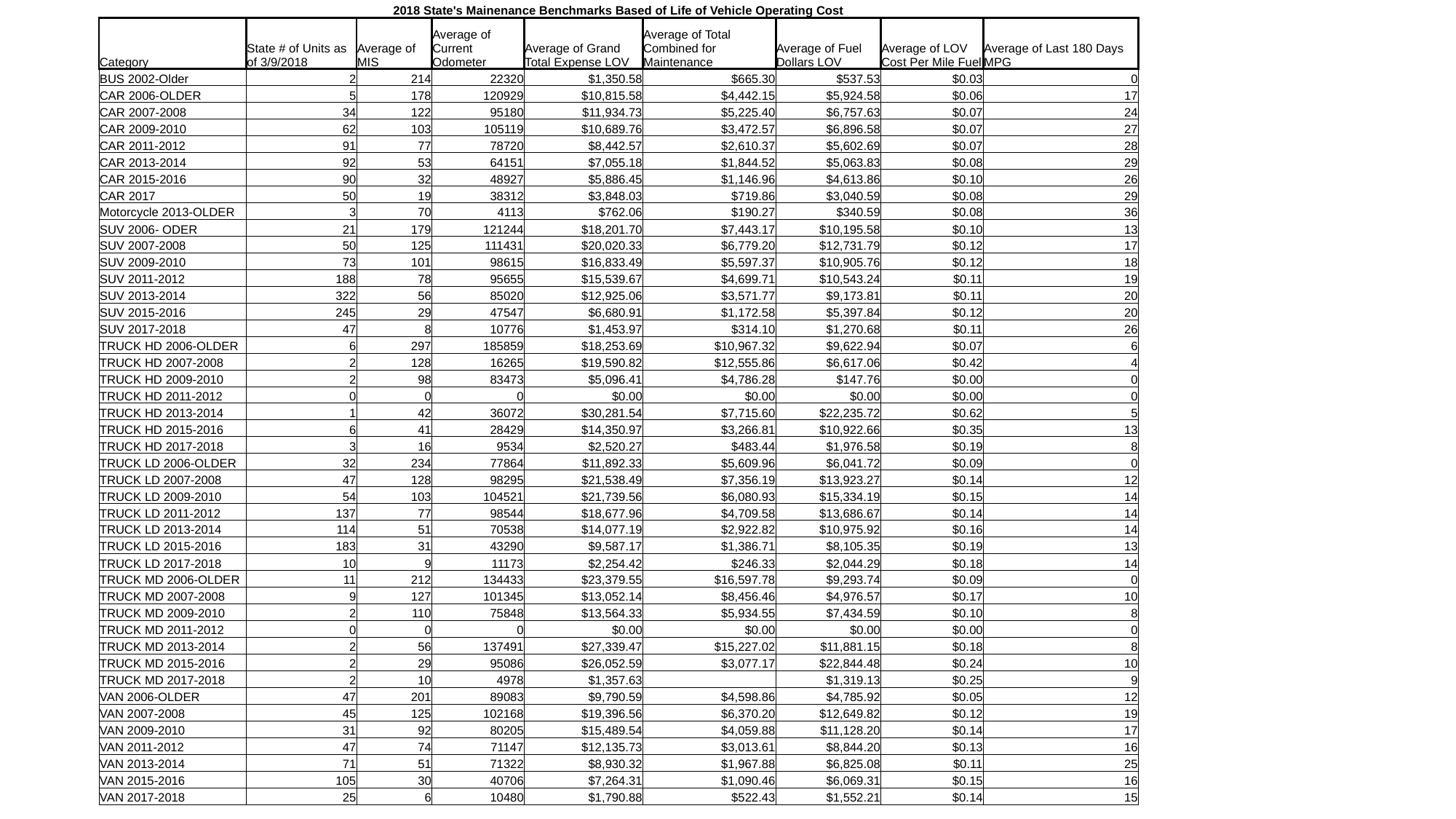

| 2018 State's Mainenance Benchmarks Based of Life of Vehicle Operating Cost |  |  |  |  |  |  |  |  |
| --- | --- | --- | --- | --- | --- | --- | --- | --- |
| Category | State # of Units as of 3/9/2018 | Average of MIS | Average of Current Odometer | Average of Grand Total Expense LOV | Average of Total Combined for Maintenance | Average of Fuel Dollars LOV | Average of LOV Cost Per Mile Fuel | Average of Last 180 Days MPG |
| BUS 2002-Older | 2 | 214 | 22320 | $1,350.58 | $665.30 | $537.53 | $0.03 | 0 |
| CAR 2006-OLDER | 5 | 178 | 120929 | $10,815.58 | $4,442.15 | $5,924.58 | $0.06 | 17 |
| CAR 2007-2008 | 34 | 122 | 95180 | $11,934.73 | $5,225.40 | $6,757.63 | $0.07 | 24 |
| CAR 2009-2010 | 62 | 103 | 105119 | $10,689.76 | $3,472.57 | $6,896.58 | $0.07 | 27 |
| CAR 2011-2012 | 91 | 77 | 78720 | $8,442.57 | $2,610.37 | $5,602.69 | $0.07 | 28 |
| CAR 2013-2014 | 92 | 53 | 64151 | $7,055.18 | $1,844.52 | $5,063.83 | $0.08 | 29 |
| CAR 2015-2016 | 90 | 32 | 48927 | $5,886.45 | $1,146.96 | $4,613.86 | $0.10 | 26 |
| CAR 2017 | 50 | 19 | 38312 | $3,848.03 | $719.86 | $3,040.59 | $0.08 | 29 |
| Motorcycle 2013-OLDER | 3 | 70 | 4113 | $762.06 | $190.27 | $340.59 | $0.08 | 36 |
| SUV 2006- ODER | 21 | 179 | 121244 | $18,201.70 | $7,443.17 | $10,195.58 | $0.10 | 13 |
| SUV 2007-2008 | 50 | 125 | 111431 | $20,020.33 | $6,779.20 | $12,731.79 | $0.12 | 17 |
| SUV 2009-2010 | 73 | 101 | 98615 | $16,833.49 | $5,597.37 | $10,905.76 | $0.12 | 18 |
| SUV 2011-2012 | 188 | 78 | 95655 | $15,539.67 | $4,699.71 | $10,543.24 | $0.11 | 19 |
| SUV 2013-2014 | 322 | 56 | 85020 | $12,925.06 | $3,571.77 | $9,173.81 | $0.11 | 20 |
| SUV 2015-2016 | 245 | 29 | 47547 | $6,680.91 | $1,172.58 | $5,397.84 | $0.12 | 20 |
| SUV 2017-2018 | 47 | 8 | 10776 | $1,453.97 | $314.10 | $1,270.68 | $0.11 | 26 |
| TRUCK HD 2006-OLDER | 6 | 297 | 185859 | $18,253.69 | $10,967.32 | $9,622.94 | $0.07 | 6 |
| TRUCK HD 2007-2008 | 2 | 128 | 16265 | $19,590.82 | $12,555.86 | $6,617.06 | $0.42 | 4 |
| TRUCK HD 2009-2010 | 2 | 98 | 83473 | $5,096.41 | $4,786.28 | $147.76 | $0.00 | 0 |
| TRUCK HD 2011-2012 | 0 | 0 | 0 | $0.00 | $0.00 | $0.00 | $0.00 | 0 |
| TRUCK HD 2013-2014 | 1 | 42 | 36072 | $30,281.54 | $7,715.60 | $22,235.72 | $0.62 | 5 |
| TRUCK HD 2015-2016 | 6 | 41 | 28429 | $14,350.97 | $3,266.81 | $10,922.66 | $0.35 | 13 |
| TRUCK HD 2017-2018 | 3 | 16 | 9534 | $2,520.27 | $483.44 | $1,976.58 | $0.19 | 8 |
| TRUCK LD 2006-OLDER | 32 | 234 | 77864 | $11,892.33 | $5,609.96 | $6,041.72 | $0.09 | 0 |
| TRUCK LD 2007-2008 | 47 | 128 | 98295 | $21,538.49 | $7,356.19 | $13,923.27 | $0.14 | 12 |
| TRUCK LD 2009-2010 | 54 | 103 | 104521 | $21,739.56 | $6,080.93 | $15,334.19 | $0.15 | 14 |
| TRUCK LD 2011-2012 | 137 | 77 | 98544 | $18,677.96 | $4,709.58 | $13,686.67 | $0.14 | 14 |
| TRUCK LD 2013-2014 | 114 | 51 | 70538 | $14,077.19 | $2,922.82 | $10,975.92 | $0.16 | 14 |
| TRUCK LD 2015-2016 | 183 | 31 | 43290 | $9,587.17 | $1,386.71 | $8,105.35 | $0.19 | 13 |
| TRUCK LD 2017-2018 | 10 | 9 | 11173 | $2,254.42 | $246.33 | $2,044.29 | $0.18 | 14 |
| TRUCK MD 2006-OLDER | 11 | 212 | 134433 | $23,379.55 | $16,597.78 | $9,293.74 | $0.09 | 0 |
| TRUCK MD 2007-2008 | 9 | 127 | 101345 | $13,052.14 | $8,456.46 | $4,976.57 | $0.17 | 10 |
| TRUCK MD 2009-2010 | 2 | 110 | 75848 | $13,564.33 | $5,934.55 | $7,434.59 | $0.10 | 8 |
| TRUCK MD 2011-2012 | 0 | 0 | 0 | $0.00 | $0.00 | $0.00 | $0.00 | 0 |
| TRUCK MD 2013-2014 | 2 | 56 | 137491 | $27,339.47 | $15,227.02 | $11,881.15 | $0.18 | 8 |
| TRUCK MD 2015-2016 | 2 | 29 | 95086 | $26,052.59 | $3,077.17 | $22,844.48 | $0.24 | 10 |
| TRUCK MD 2017-2018 | 2 | 10 | 4978 | $1,357.63 |  | $1,319.13 | $0.25 | 9 |
| VAN 2006-OLDER | 47 | 201 | 89083 | $9,790.59 | $4,598.86 | $4,785.92 | $0.05 | 12 |
| VAN 2007-2008 | 45 | 125 | 102168 | $19,396.56 | $6,370.20 | $12,649.82 | $0.12 | 19 |
| VAN 2009-2010 | 31 | 92 | 80205 | $15,489.54 | $4,059.88 | $11,128.20 | $0.14 | 17 |
| VAN 2011-2012 | 47 | 74 | 71147 | $12,135.73 | $3,013.61 | $8,844.20 | $0.13 | 16 |
| VAN 2013-2014 | 71 | 51 | 71322 | $8,930.32 | $1,967.88 | $6,825.08 | $0.11 | 25 |
| VAN 2015-2016 | 105 | 30 | 40706 | $7,264.31 | $1,090.46 | $6,069.31 | $0.15 | 16 |
| VAN 2017-2018 | 25 | 6 | 10480 | $1,790.88 | $522.43 | $1,552.21 | $0.14 | 15 |
#